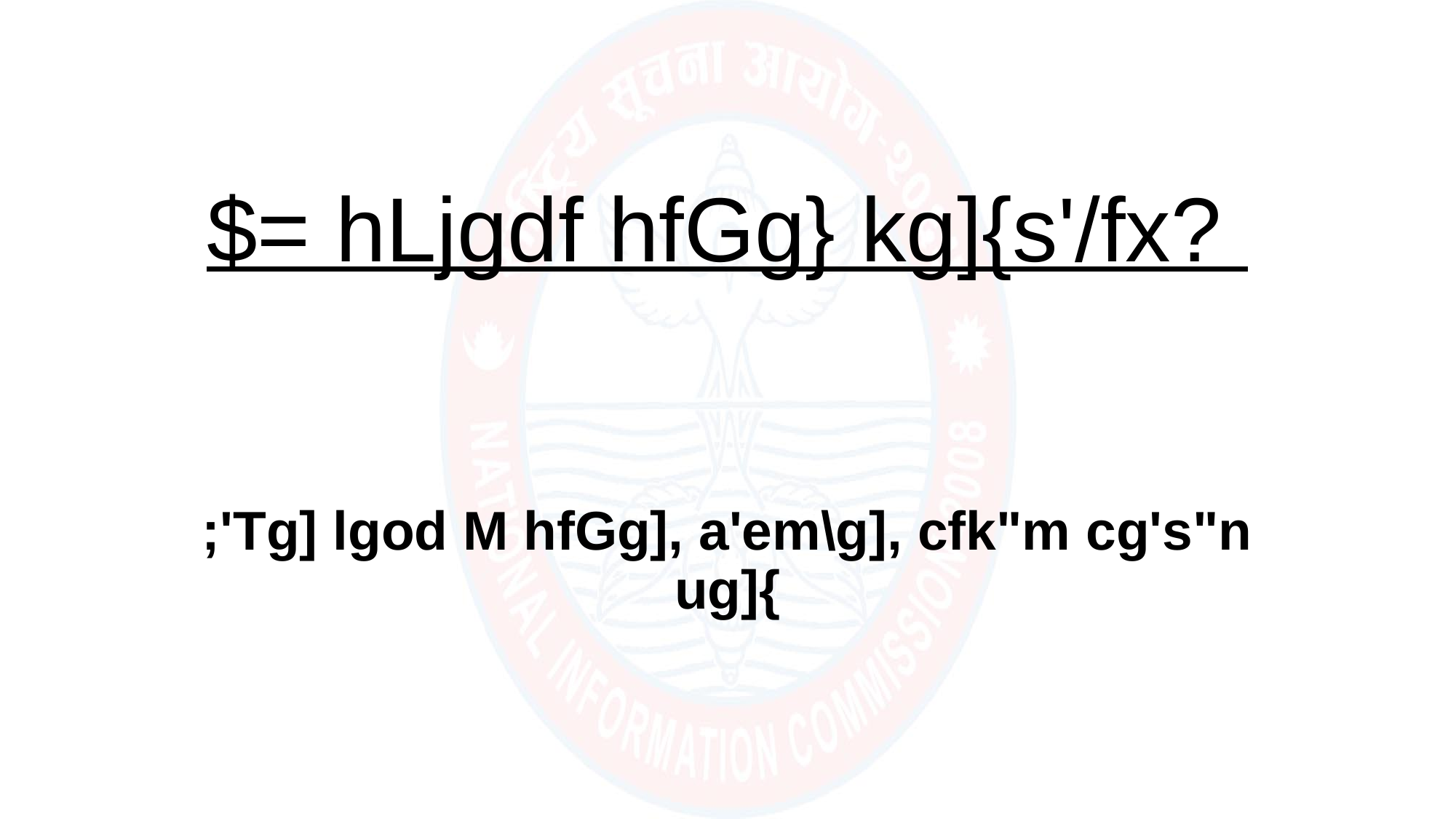

# $= hLjgdf hfGg} kg]{s'/fx?
;'Tg] lgod M hfGg], a'em\g], cfk"m cg's"n ug]{